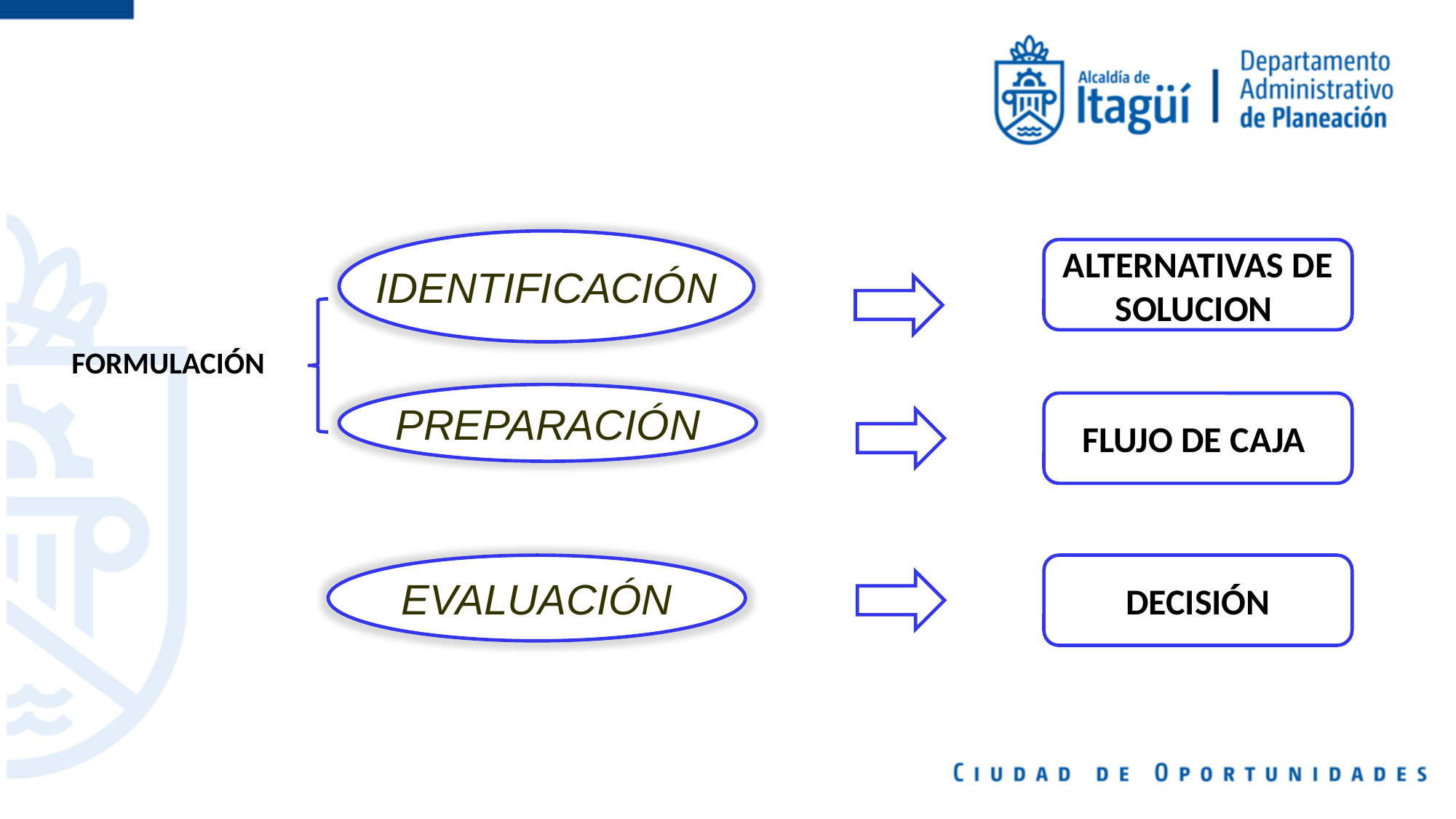

IDENTIFICACIÓN
ALTERNATIVAS DE SOLUCION

FORMULACIÓN

PREPARACIÓN
FLUJO DE CAJA

DECISIÓN
EVALUACIÓN